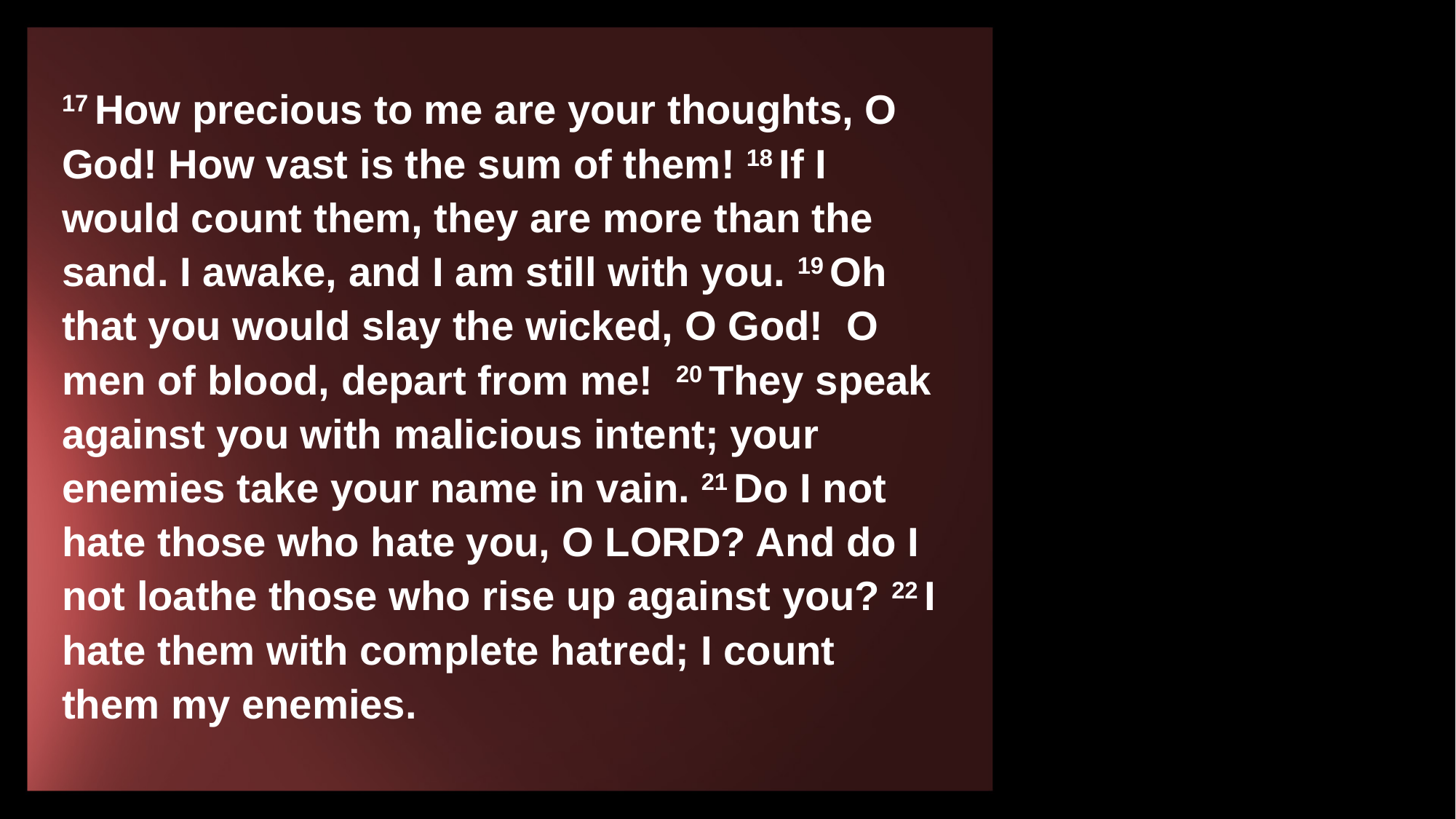

17 How precious to me are your thoughts, O God! How vast is the sum of them! 18 If I would count them, they are more than the sand. I awake, and I am still with you. 19 Oh that you would slay the wicked, O God!  O men of blood, depart from me!  20 They speak against you with malicious intent; your enemies take your name in vain. 21 Do I not hate those who hate you, O Lord? And do I not loathe those who rise up against you? 22 I hate them with complete hatred; I count them my enemies.